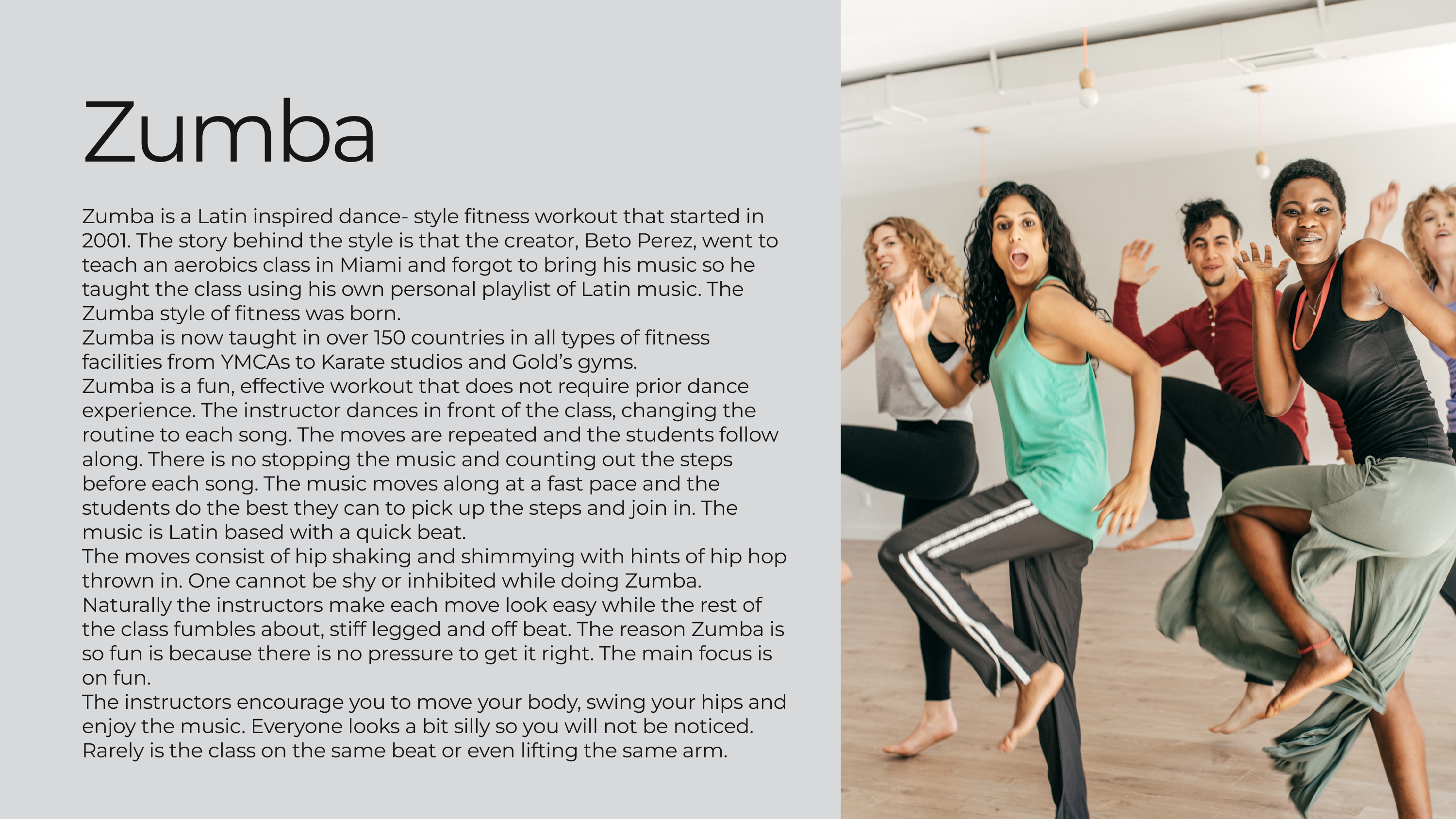

Zumba
Zumba is a Latin inspired dance- style fitness workout that started in 2001. The story behind the style is that the creator, Beto Perez, went to teach an aerobics class in Miami and forgot to bring his music so he taught the class using his own personal playlist of Latin music. The Zumba style of fitness was born.
Zumba is now taught in over 150 countries in all types of fitness facilities from YMCAs to Karate studios and Gold’s gyms.
Zumba is a fun, effective workout that does not require prior dance experience. The instructor dances in front of the class, changing the routine to each song. The moves are repeated and the students follow along. There is no stopping the music and counting out the steps before each song. The music moves along at a fast pace and the students do the best they can to pick up the steps and join in. The music is Latin based with a quick beat.
The moves consist of hip shaking and shimmying with hints of hip hop thrown in. One cannot be shy or inhibited while doing Zumba. Naturally the instructors make each move look easy while the rest of the class fumbles about, stiff legged and off beat. The reason Zumba is so fun is because there is no pressure to get it right. The main focus is on fun.
The instructors encourage you to move your body, swing your hips and enjoy the music. Everyone looks a bit silly so you will not be noticed. Rarely is the class on the same beat or even lifting the same arm.